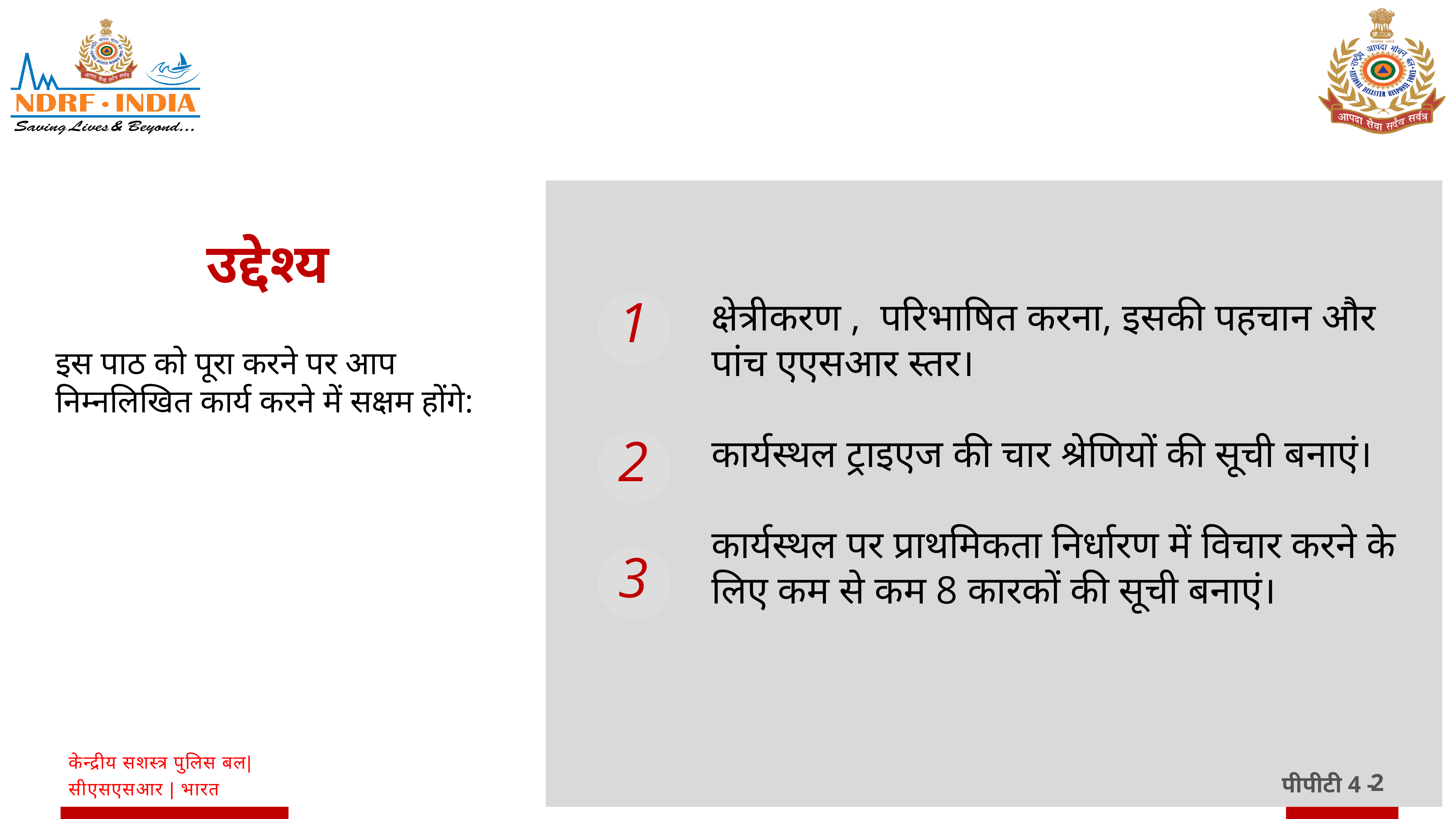

उद्देश्य
1

क्षेत्रीकरण ,  परिभाषित करना, इसकी पहचान और पांच एएसआर स्तर।

कार्यस्थल ट्राइएज की चार श्रेणियों की सूची बनाएं।

कार्यस्थल पर प्राथमिकता निर्धारण में विचार करने के लिए कम से कम 8 कारकों की सूची बनाएं।
इस पाठ को पूरा करने पर आप निम्नलिखित कार्य करने में सक्षम होंगे:
2

3

2
पीपीटी 4 -